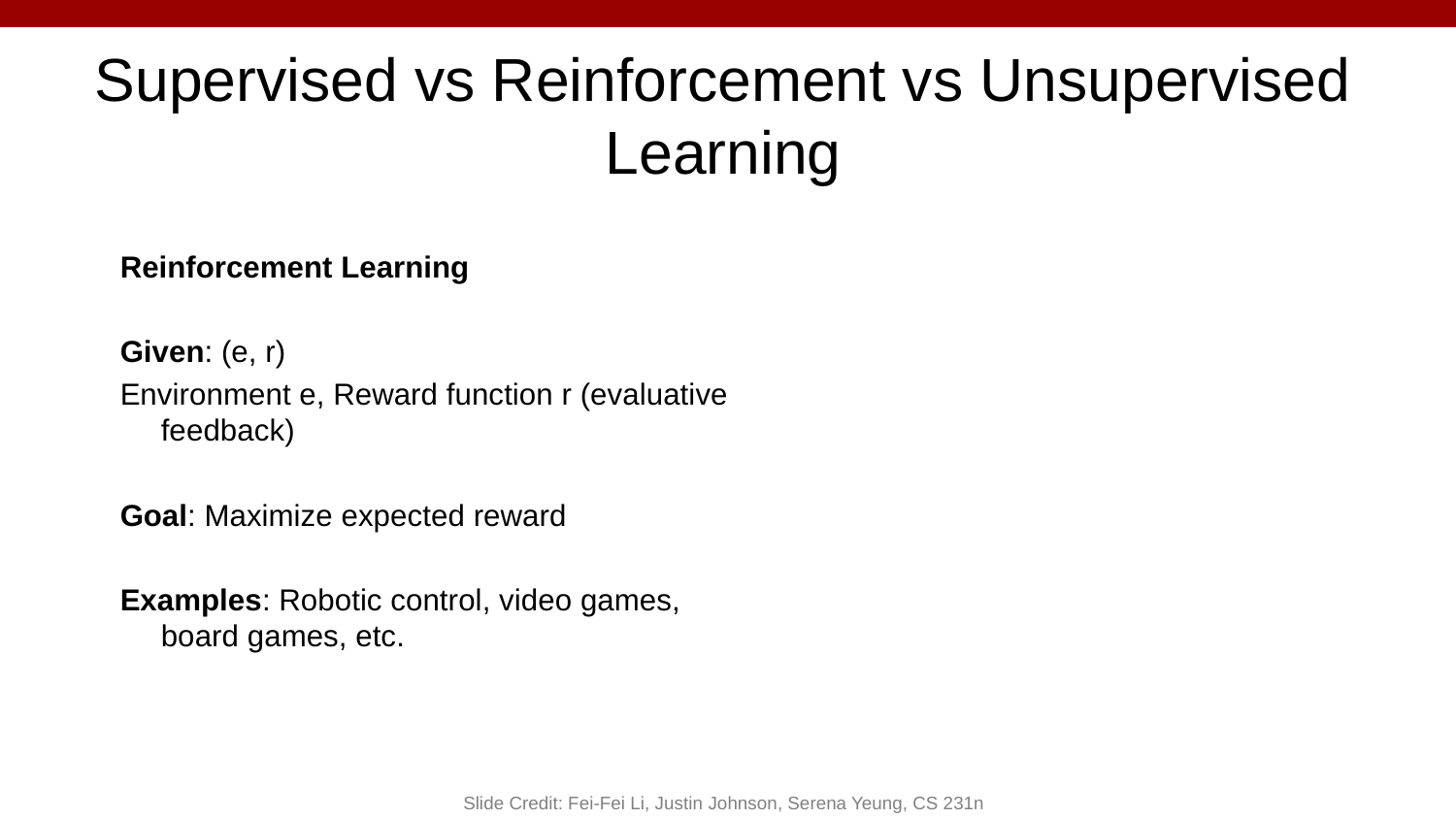

# Supervised vs Reinforcement vs Unsupervised Learning
Reinforcement Learning

Given: (e, r)
Environment e, Reward function r (evaluative feedback)

Goal: Maximize expected reward

Examples: Robotic control, video games, board games, etc.
Slide Credit: Fei-Fei Li, Justin Johnson, Serena Yeung, CS 231n